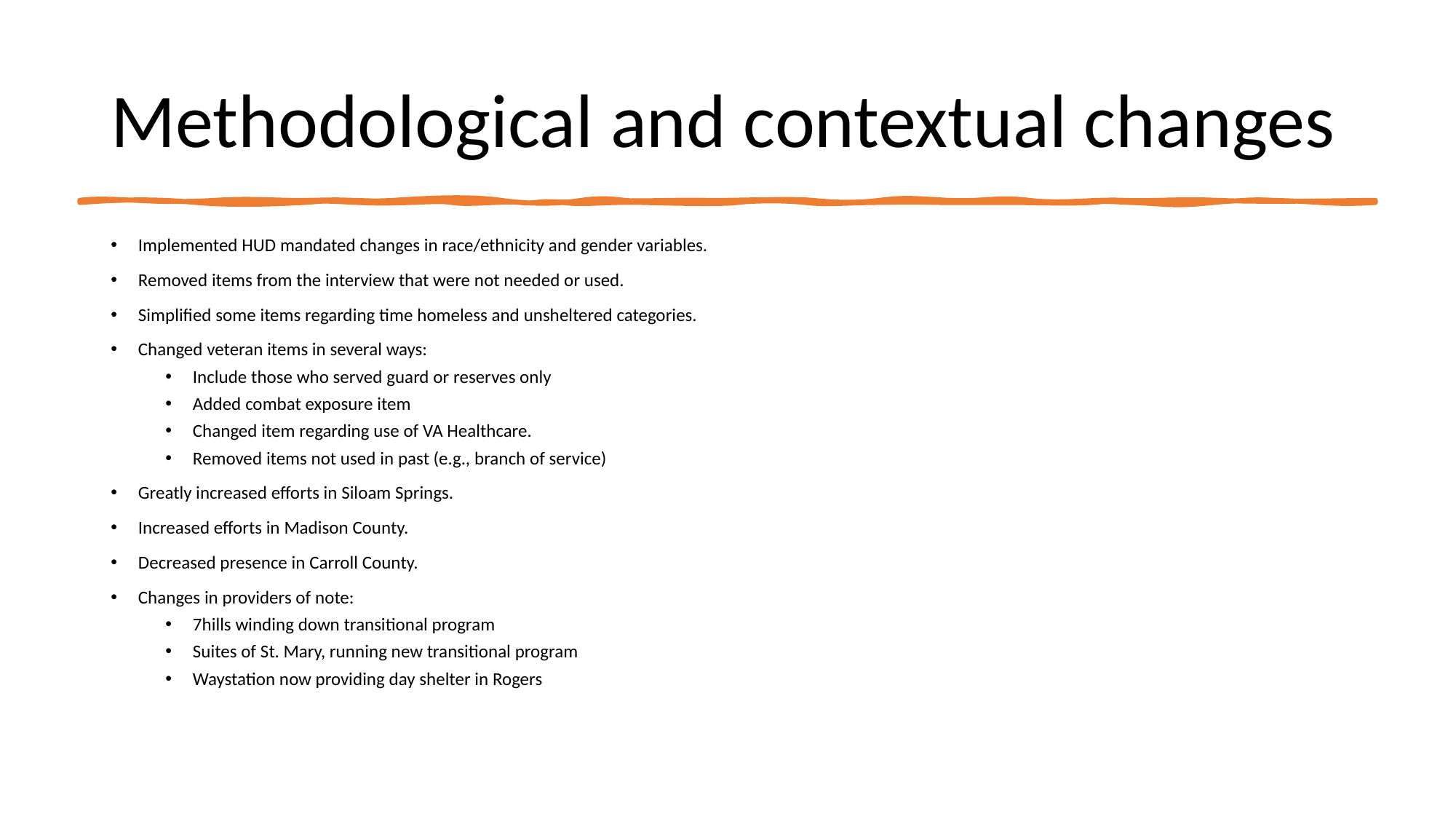

# Methodological and contextual changes

Implemented HUD mandated changes in race/ethnicity and gender variables.
Removed items from the interview that were not needed or used.
Simplified some items regarding time homeless and unsheltered categories.
Changed veteran items in several ways:
Include those who served guard or reserves only
Added combat exposure item
Changed item regarding use of VA Healthcare.
Removed items not used in past (e.g., branch of service)
Greatly increased efforts in Siloam Springs.
Increased efforts in Madison County.
Decreased presence in Carroll County.
Changes in providers of note:
7hills winding down transitional program
Suites of St. Mary, running new transitional program
Waystation now providing day shelter in Rogers